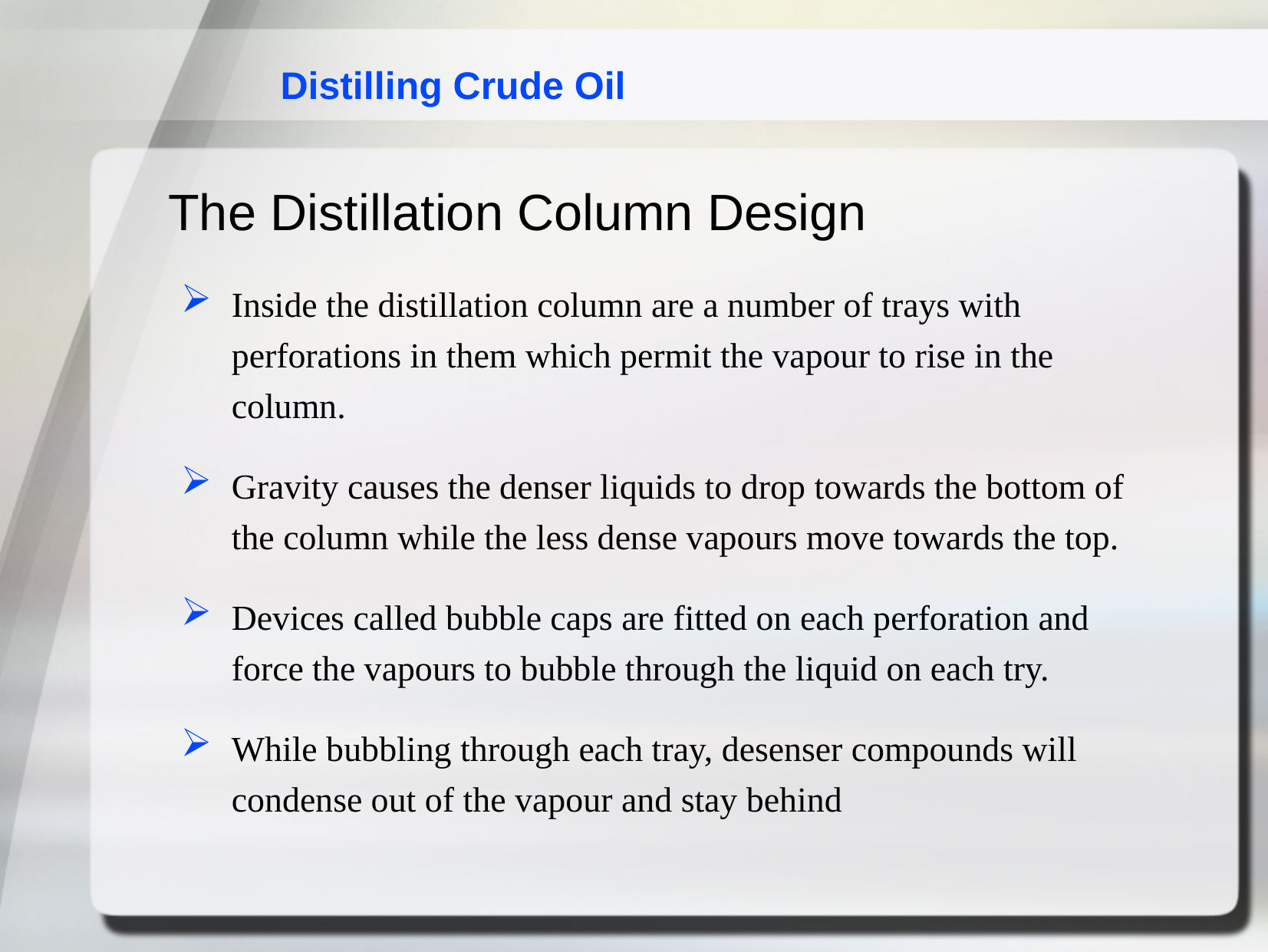

Distilling Crude Oil
The Distillation Column Design

Inside the distillation column are a number of trays with perforations in them which permit the vapour to rise in the column.
Gravity causes the denser liquids to drop towards the bottom of the column while the less dense vapours move towards the top.
Devices called bubble caps are fitted on each perforation and force the vapours to bubble through the liquid on each try.
While bubbling through each tray, desenser compounds will condense out of the vapour and stay behind